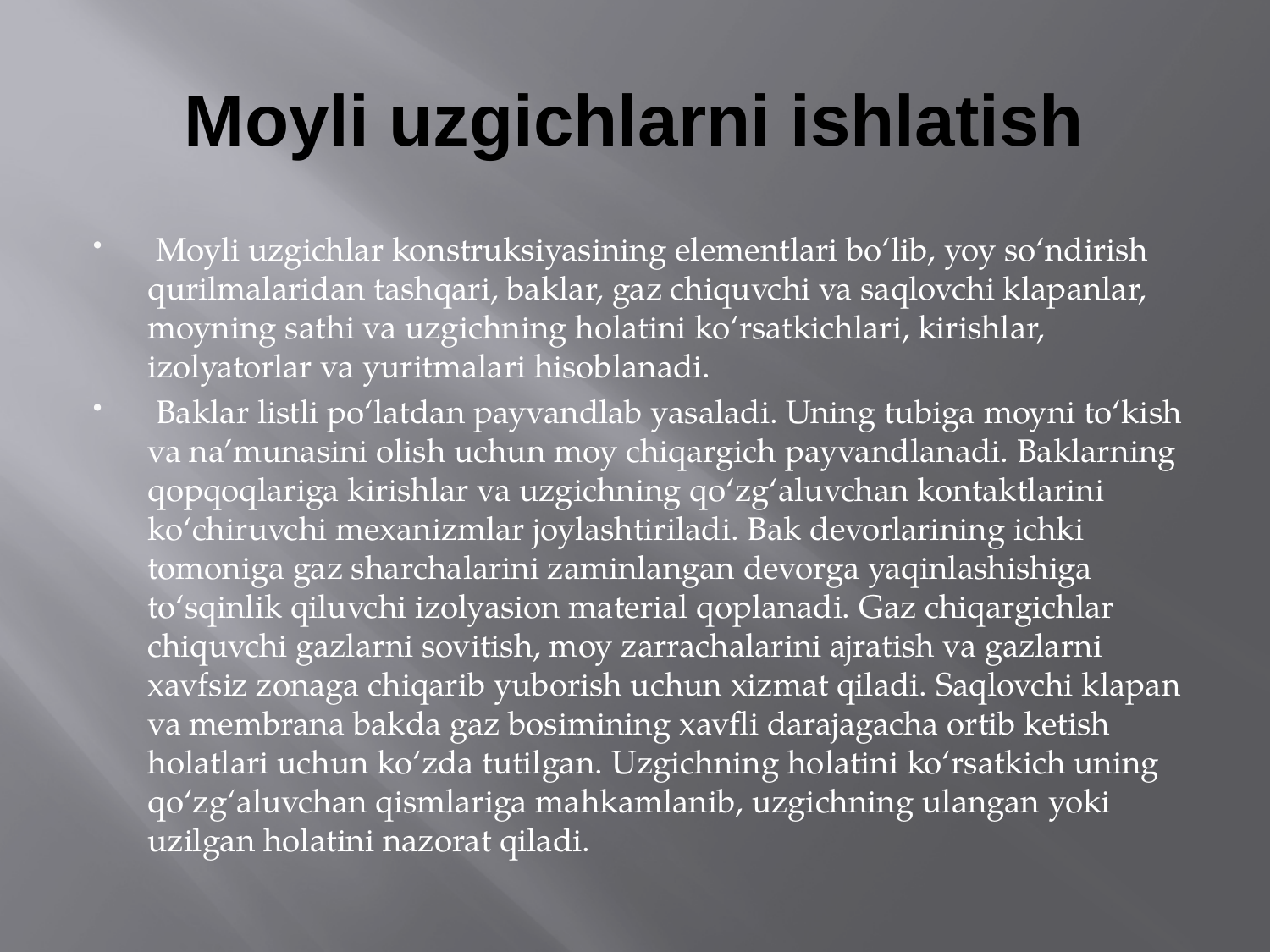

# Moyli uzgichlarni ishlatish
 Moyli uzgichlar konstruksiyasining elementlari bo‘lib, yoy so‘ndirish qurilmalaridan tashqari, baklar, gaz chiquvchi va saqlovchi klapanlar, moyning sathi va uzgichning holatini ko‘rsatkichlari, kirishlar, izolyatorlar va yuritmalari hisoblanadi.
 Baklar listli po‘latdan payvandlab yasaladi. Uning tubiga moyni to‘kish va na’munasini olish uchun moy chiqargich payvandlanadi. Baklarning qopqoqlariga kirishlar va uzgichning qo‘zg‘aluvchan kontaktlarini ko‘chiruvchi mexanizmlar joylashtiriladi. Bak devorlarining ichki tomoniga gaz sharchalarini zaminlangan devorga yaqinlashishiga to‘sqinlik qiluvchi izolyasion material qoplanadi. Gaz chiqargichlar chiquvchi gazlarni sovitish, moy zarrachalarini ajratish va gazlarni xavfsiz zonaga chiqarib yuborish uchun xizmat qiladi. Saqlovchi klapan va membrana bakda gaz bosimining xavfli darajagacha ortib ketish holatlari uchun ko‘zda tutilgan. Uzgichning holatini ko‘rsatkich uning qo‘zg‘aluvchan qismlariga mahkamlanib, uzgichning ulangan yoki uzilgan holatini nazorat qiladi.